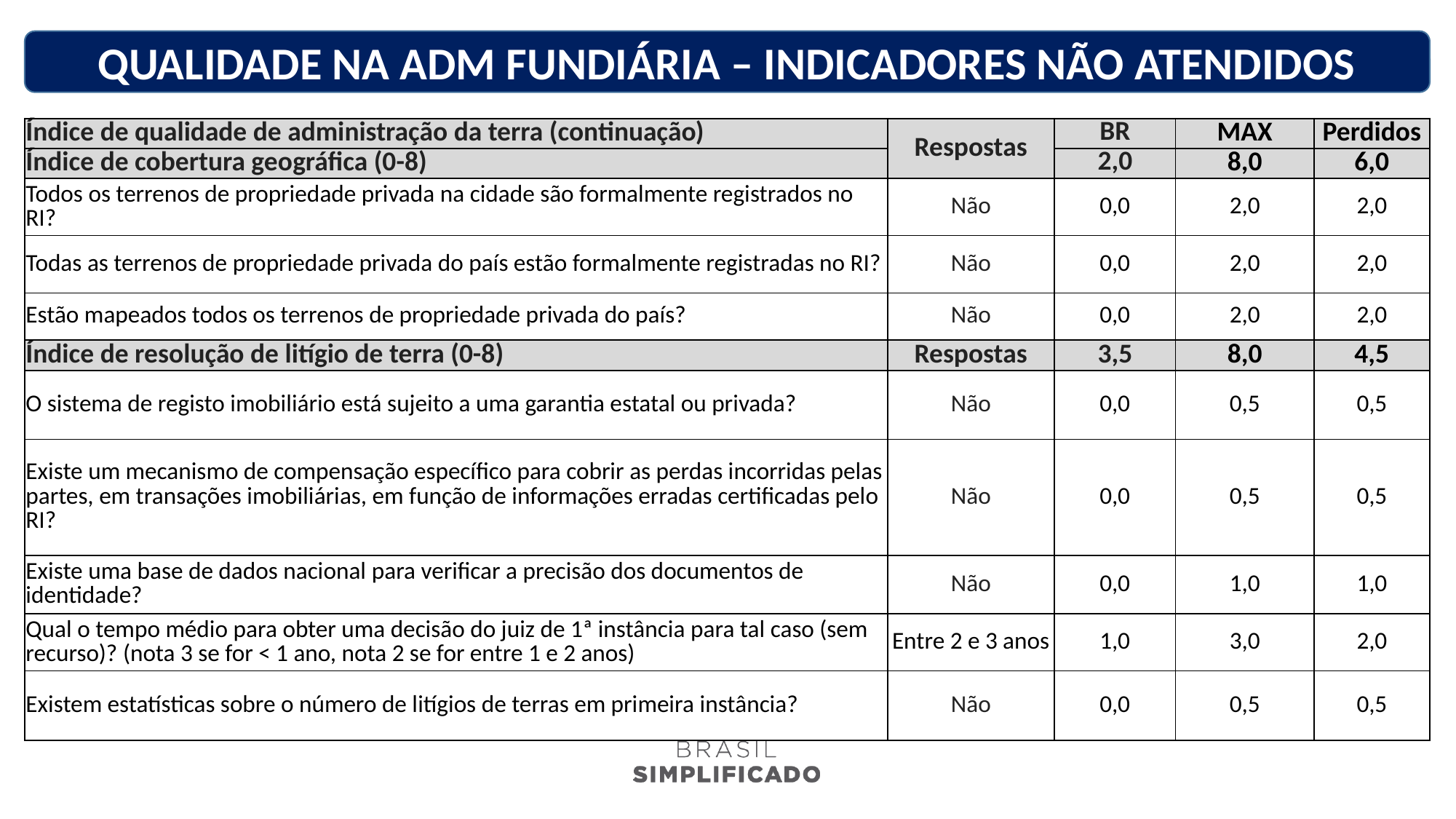

QUALIDADE NA ADM FUNDIÁRIA – INDICADORES NÃO ATENDIDOS
| Índice de qualidade de administração da terra (continuação) | Respostas | BR | MAX | Perdidos |
| --- | --- | --- | --- | --- |
| Índice de cobertura geográfica (0-8) |  | 2,0 | 8,0 | 6,0 |
| Todos os terrenos de propriedade privada na cidade são formalmente registrados no RI? | Não | 0,0 | 2,0 | 2,0 |
| Todas as terrenos de propriedade privada do país estão formalmente registradas no RI? | Não | 0,0 | 2,0 | 2,0 |
| Estão mapeados todos os terrenos de propriedade privada do país? | Não | 0,0 | 2,0 | 2,0 |
| Índice de resolução de litígio de terra (0-8) | Respostas | 3,5 | 8,0 | 4,5 |
| O sistema de registo imobiliário está sujeito a uma garantia estatal ou privada? | Não | 0,0 | 0,5 | 0,5 |
| Existe um mecanismo de compensação específico para cobrir as perdas incorridas pelas partes, em transações imobiliárias, em função de informações erradas certificadas pelo RI? | Não | 0,0 | 0,5 | 0,5 |
| Existe uma base de dados nacional para verificar a precisão dos documentos de identidade? | Não | 0,0 | 1,0 | 1,0 |
| Qual o tempo médio para obter uma decisão do juiz de 1ª instância para tal caso (sem recurso)? (nota 3 se for < 1 ano, nota 2 se for entre 1 e 2 anos) | Entre 2 e 3 anos | 1,0 | 3,0 | 2,0 |
| Existem estatísticas sobre o número de litígios de terras em primeira instância? | Não | 0,0 | 0,5 | 0,5 |